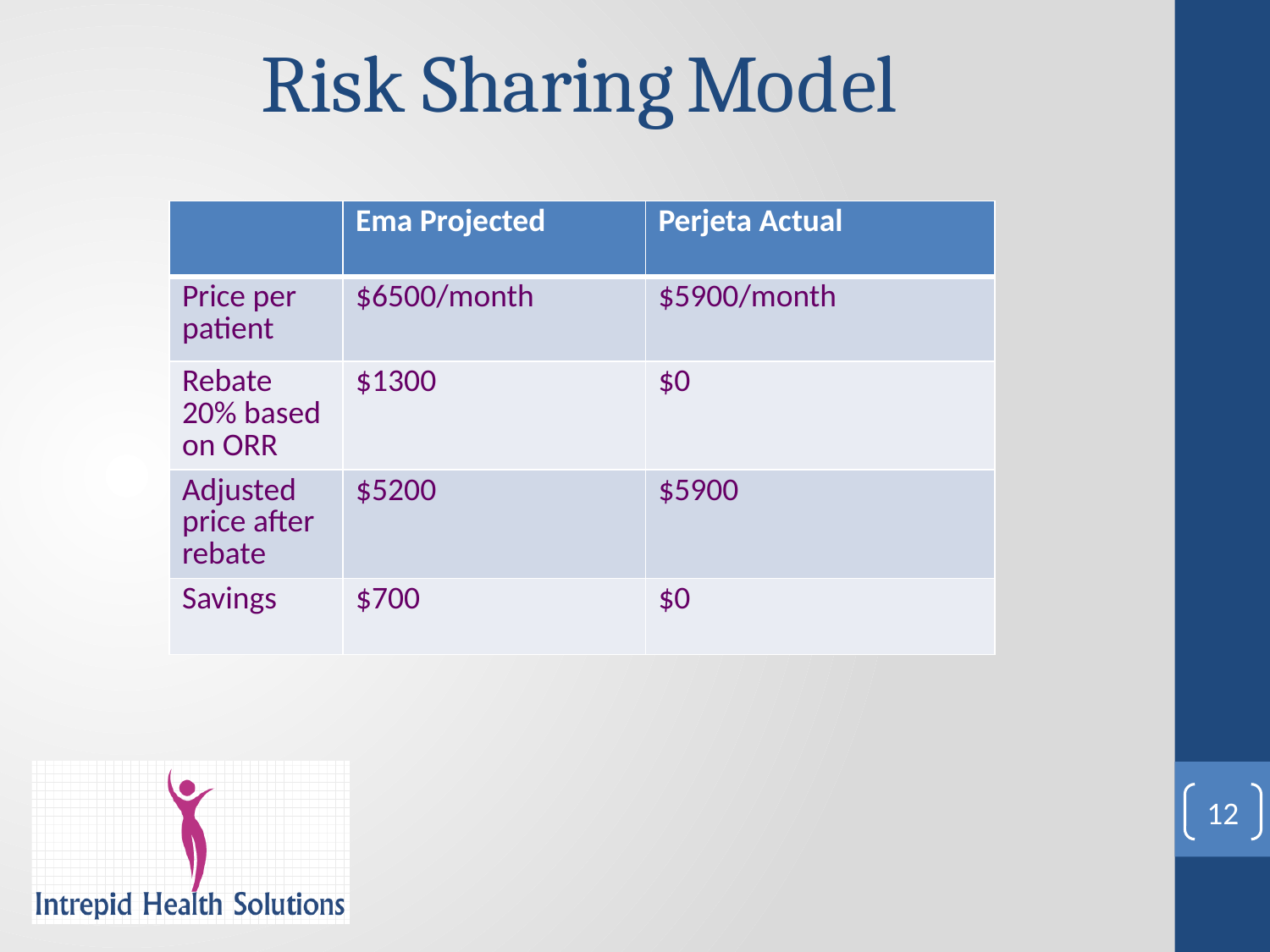

# Risk Sharing Model
|  | Ema Projected | Perjeta Actual |
| --- | --- | --- |
| Price per patient | $6500/month | $5900/month |
| Rebate 20% based on ORR | $1300 | $0 |
| Adjusted price after rebate | $5200 | $5900 |
| Savings | $700 | $0 |
12